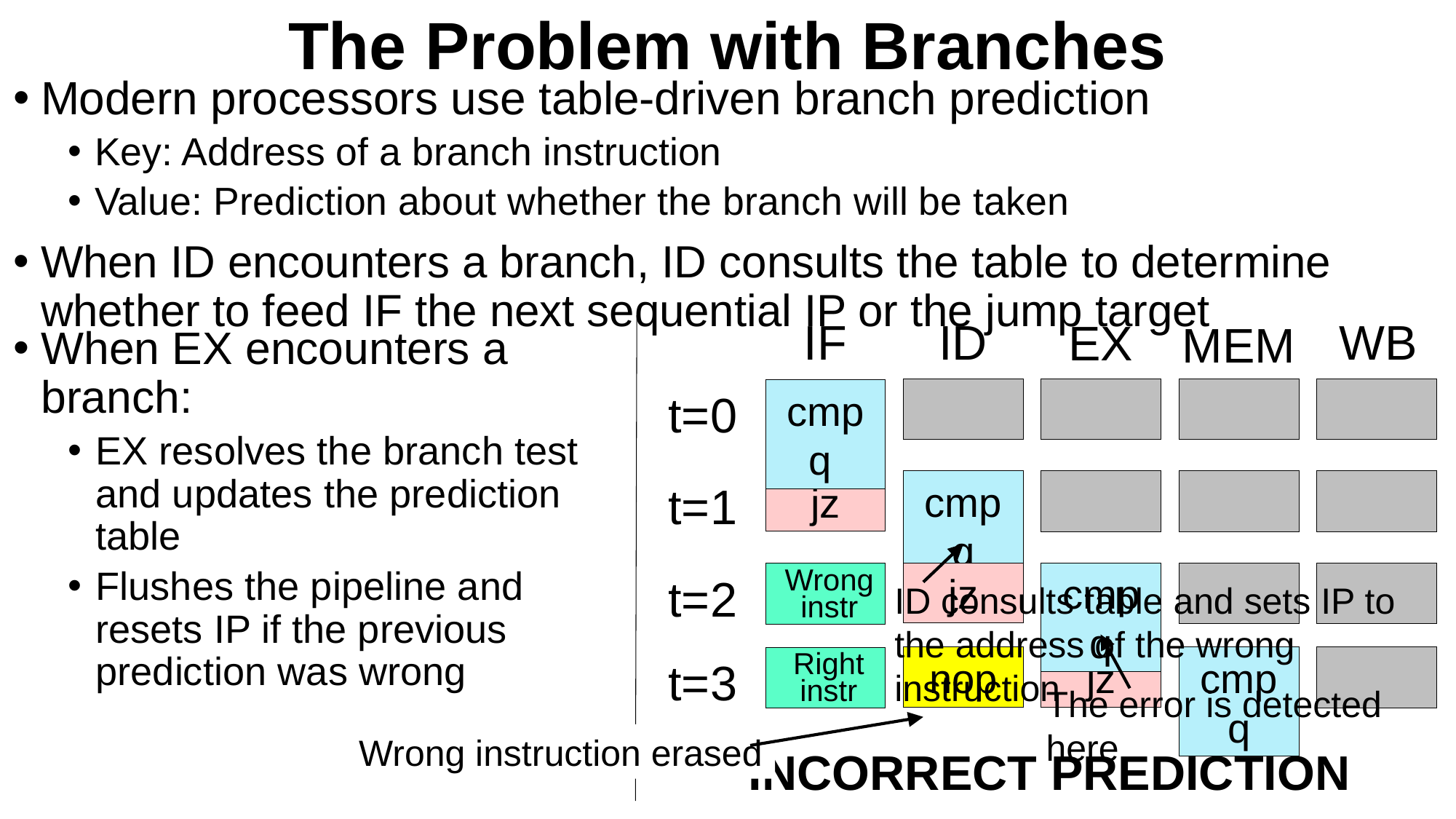

# The Problem with Branches
Modern processors use table-driven branch prediction
Key: Address of a branch instruction
Value: Prediction about whether the branch will be taken
When ID encounters a branch, ID consults the table to determine whether to feed IF the next sequential IP or the jump target
WB
ID
IF
EX
MEM
t=0

cmpq
When EX encounters a branch:
EX resolves the branch test and updates the prediction table
Flushes the pipeline and resets IP if the previous prediction was wrong

t=1
cmpq

jz
ID consults table and sets IP to the address of the wrong instruction
Wrong
t=2
jz
cmpq

instr
The error is detected here
Right
instr
t=3
nop
jz
cmpq

Wrong instruction erased
INCORRECT PREDICTION